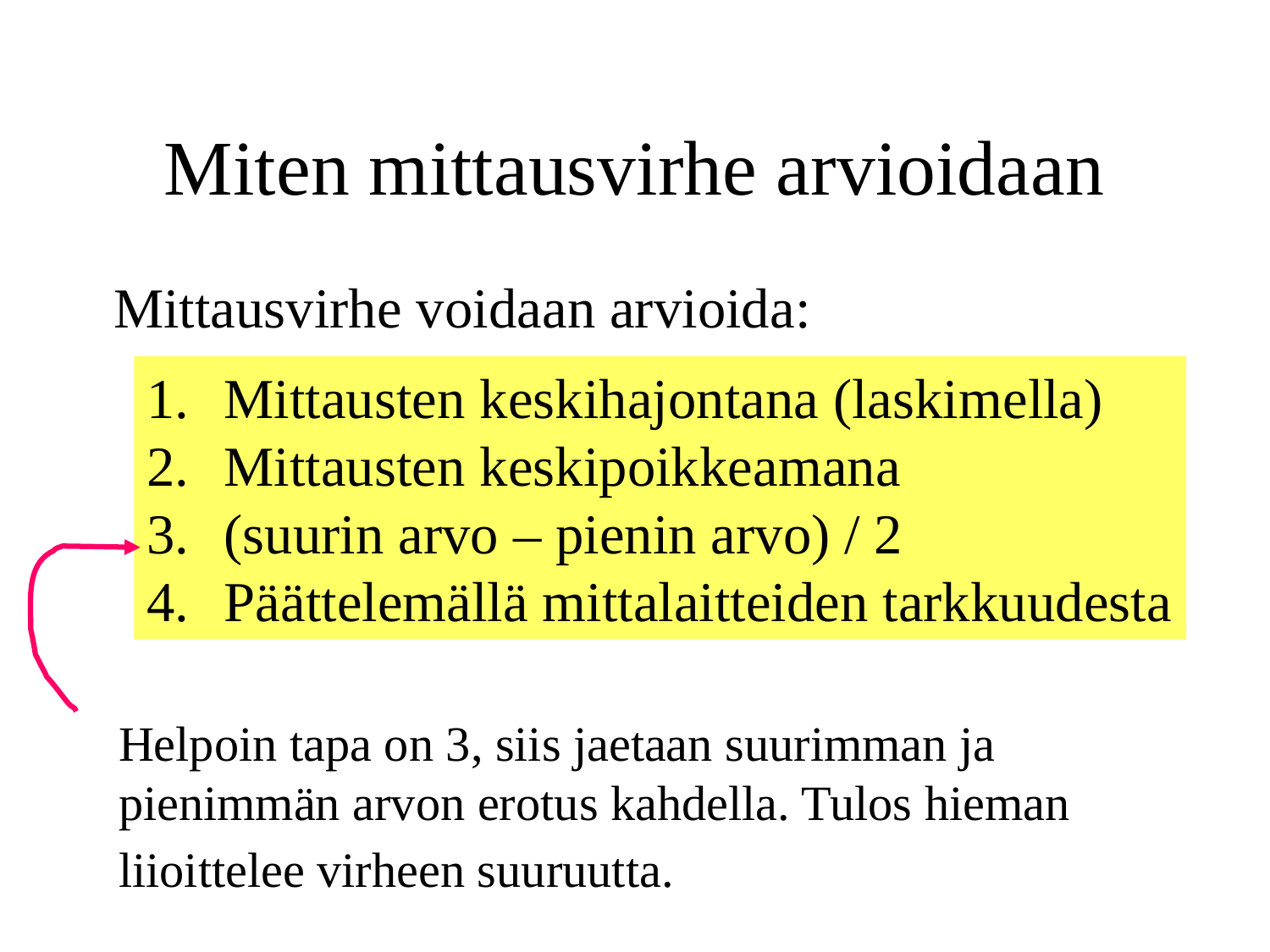

# Miten mittausvirhe arvioidaan
Mittausvirhe voidaan arvioida:
 Mittausten keskihajontana (laskimella)
 Mittausten keskipoikkeamana
 (suurin arvo – pienin arvo) / 2
 Päättelemällä mittalaitteiden tarkkuudesta

Helpoin tapa on 3, siis jaetaan suurimman ja
pienimmän arvon erotus kahdella. Tulos hieman
liioittelee virheen suuruutta.